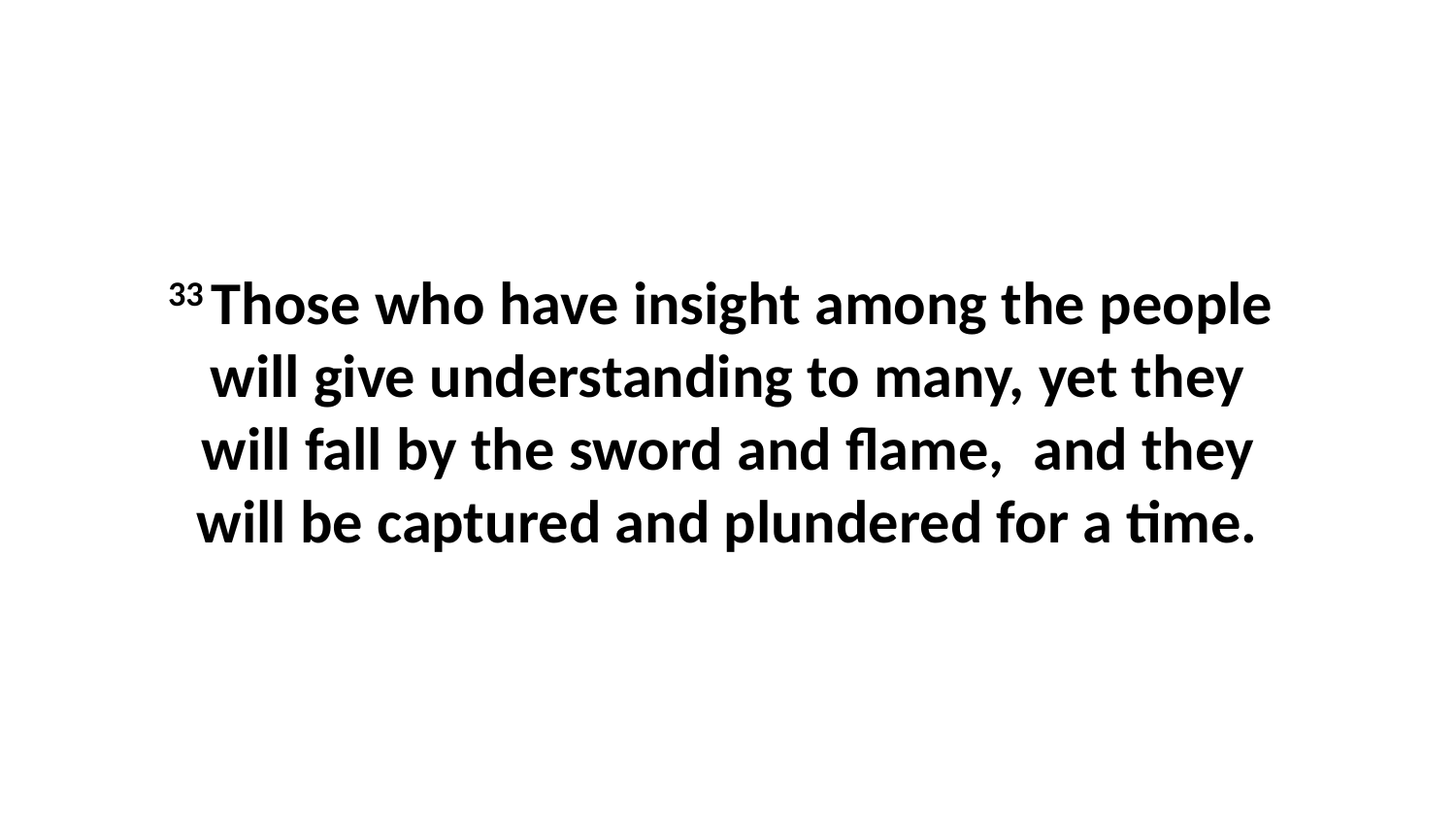

33 Those who have insight among the people  will give understanding to many, yet they will fall by the sword and flame,  and they will be captured and plundered for a time.